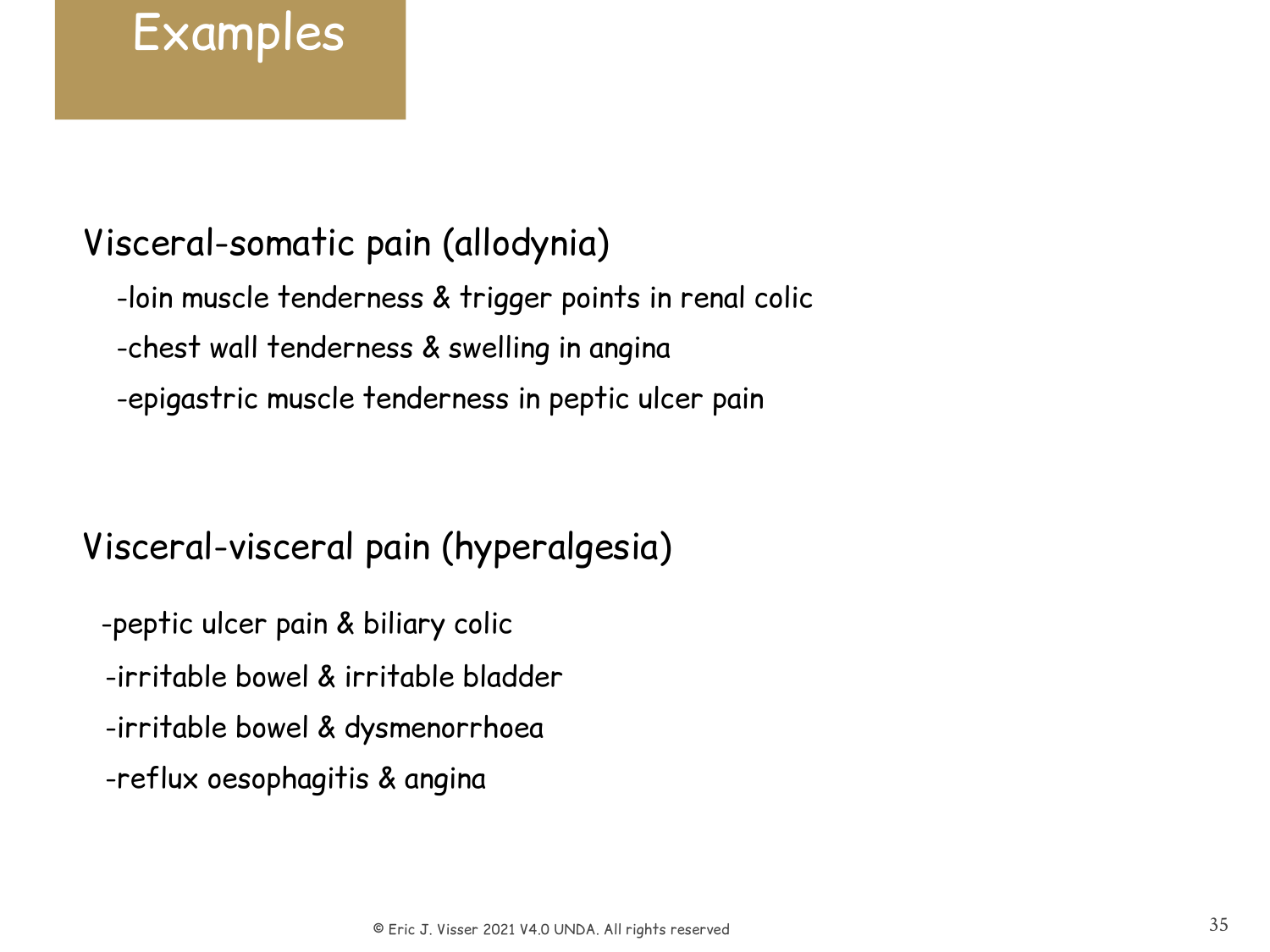

Examples

Visceral-somatic pain (allodynia)
    -loin muscle tenderness & trigger points in renal colic
    -chest wall tenderness & swelling in angina
    -epigastric muscle tenderness in peptic ulcer pain

Visceral-visceral pain (hyperalgesia)
     -peptic ulcer pain & biliary colic
        -irritable bowel & irritable bladder
        -irritable bowel & dysmenorrhoea
        -reflux oesophagitis & angina
© Eric J. Visser 2021 V4.0 UNDA. All rights reserved
35